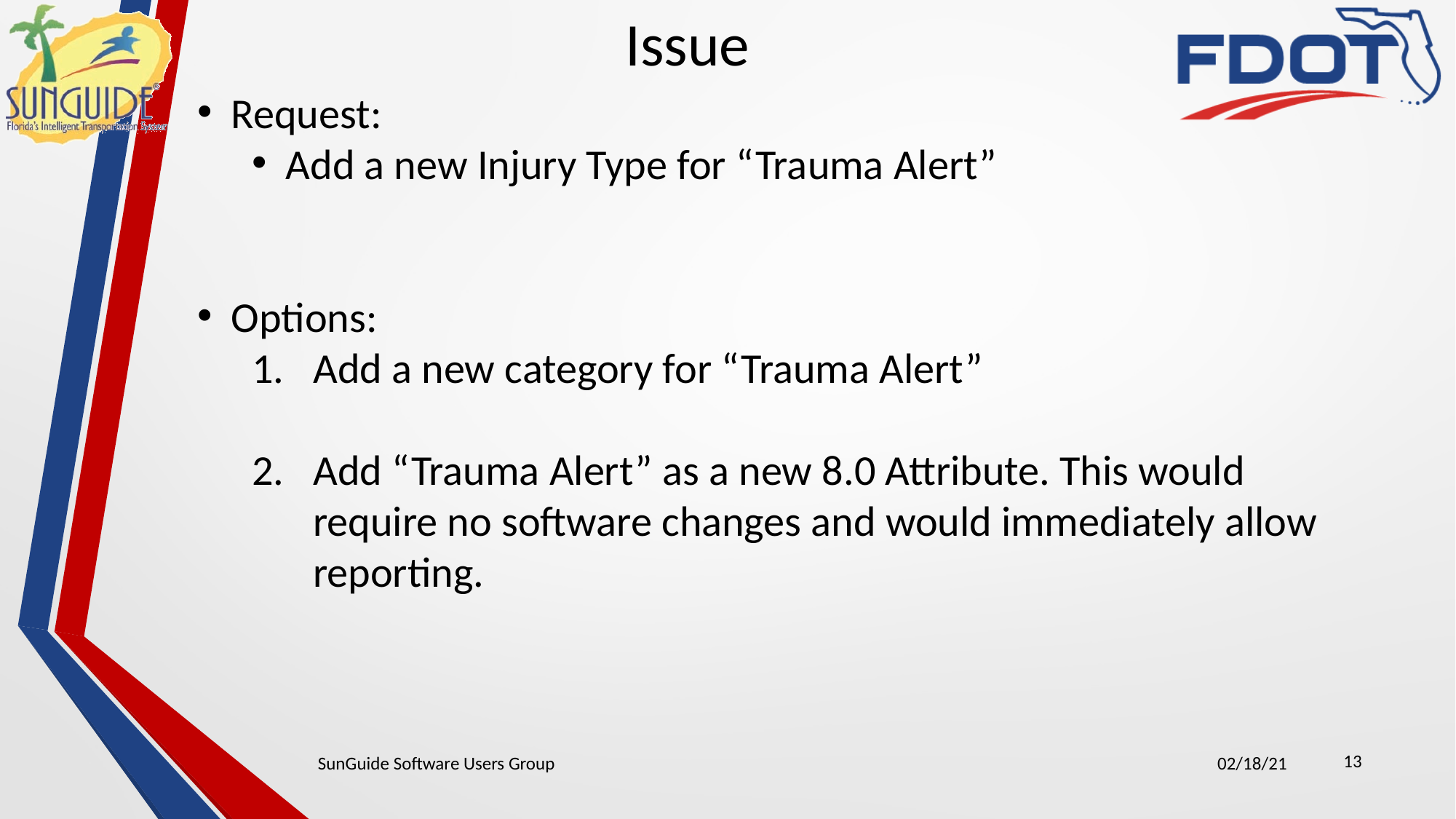

Issue
Request:
Add a new Injury Type for “Trauma Alert”

Options:
Add a new category for “Trauma Alert”

Add “Trauma Alert” as a new 8.0 Attribute. This would require no software changes and would immediately allow reporting.
13
SunGuide Software Users Group
02/18/21